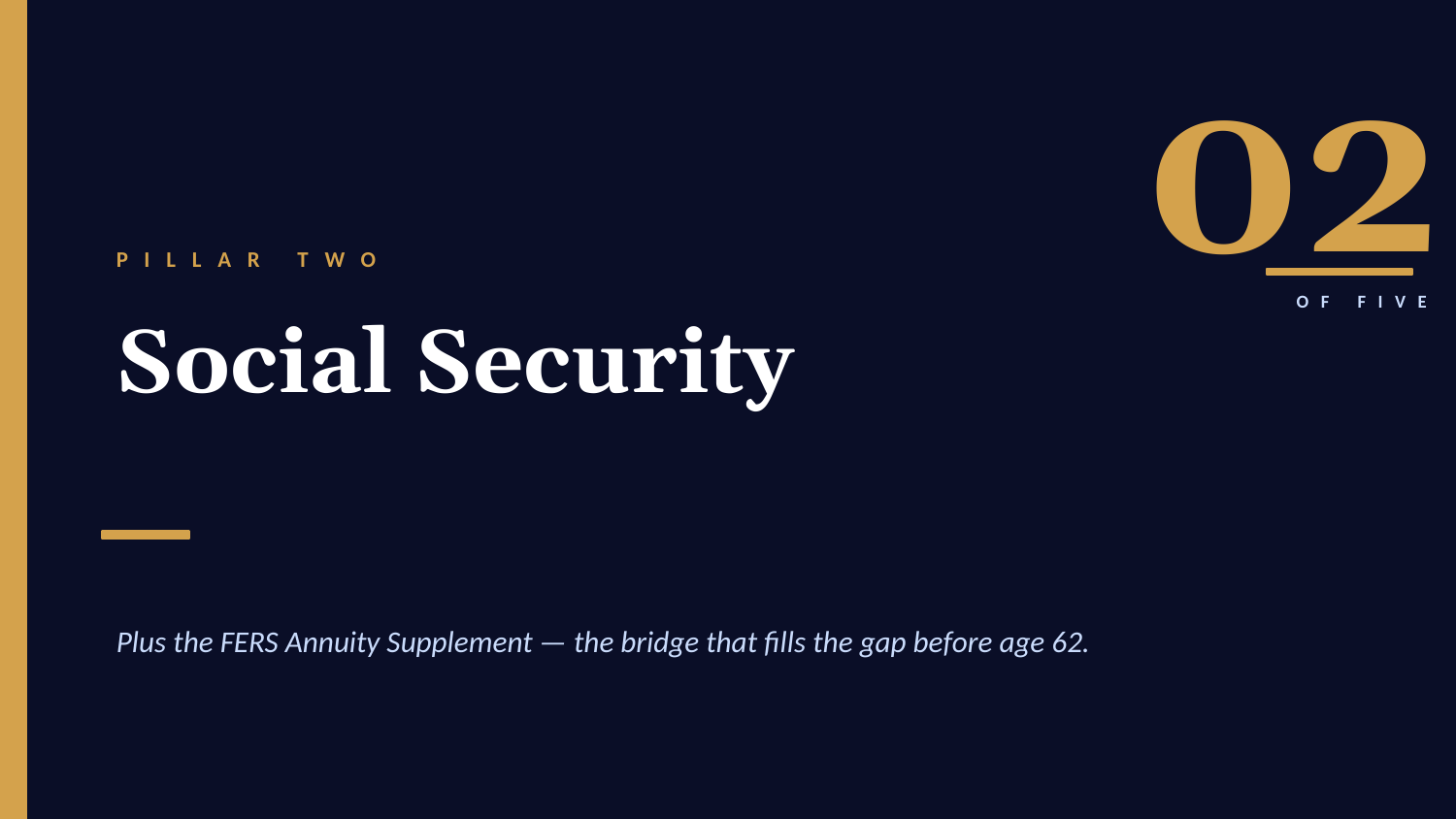

02
PILLAR TWO

OF FIVE
Social Security

Plus the FERS Annuity Supplement — the bridge that fills the gap before age 62.